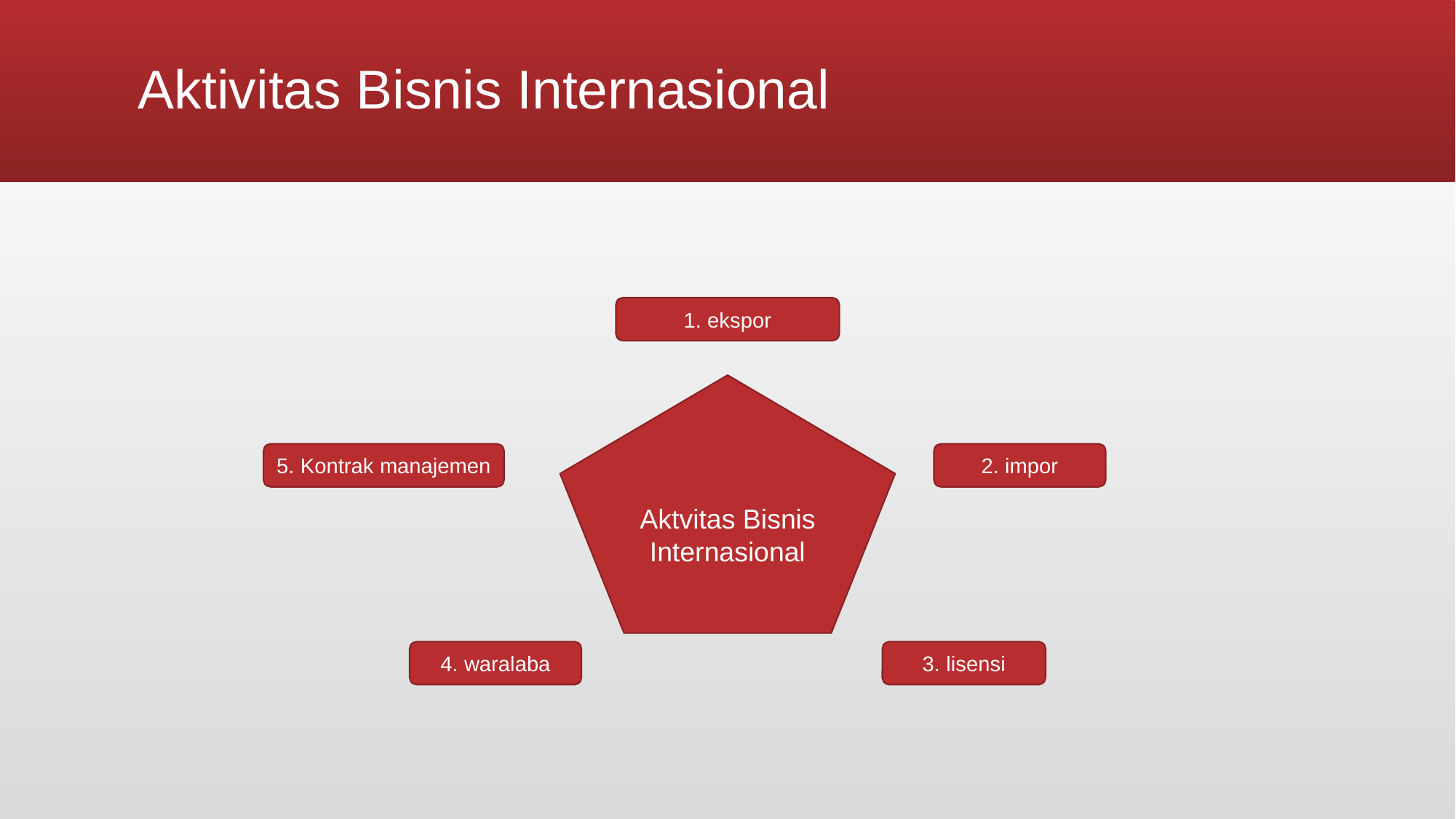

# Aktivitas Bisnis Internasional
1. ekspor
Aktvitas Bisnis Internasional
5. Kontrak manajemen
2. impor
4. waralaba
3. lisensi